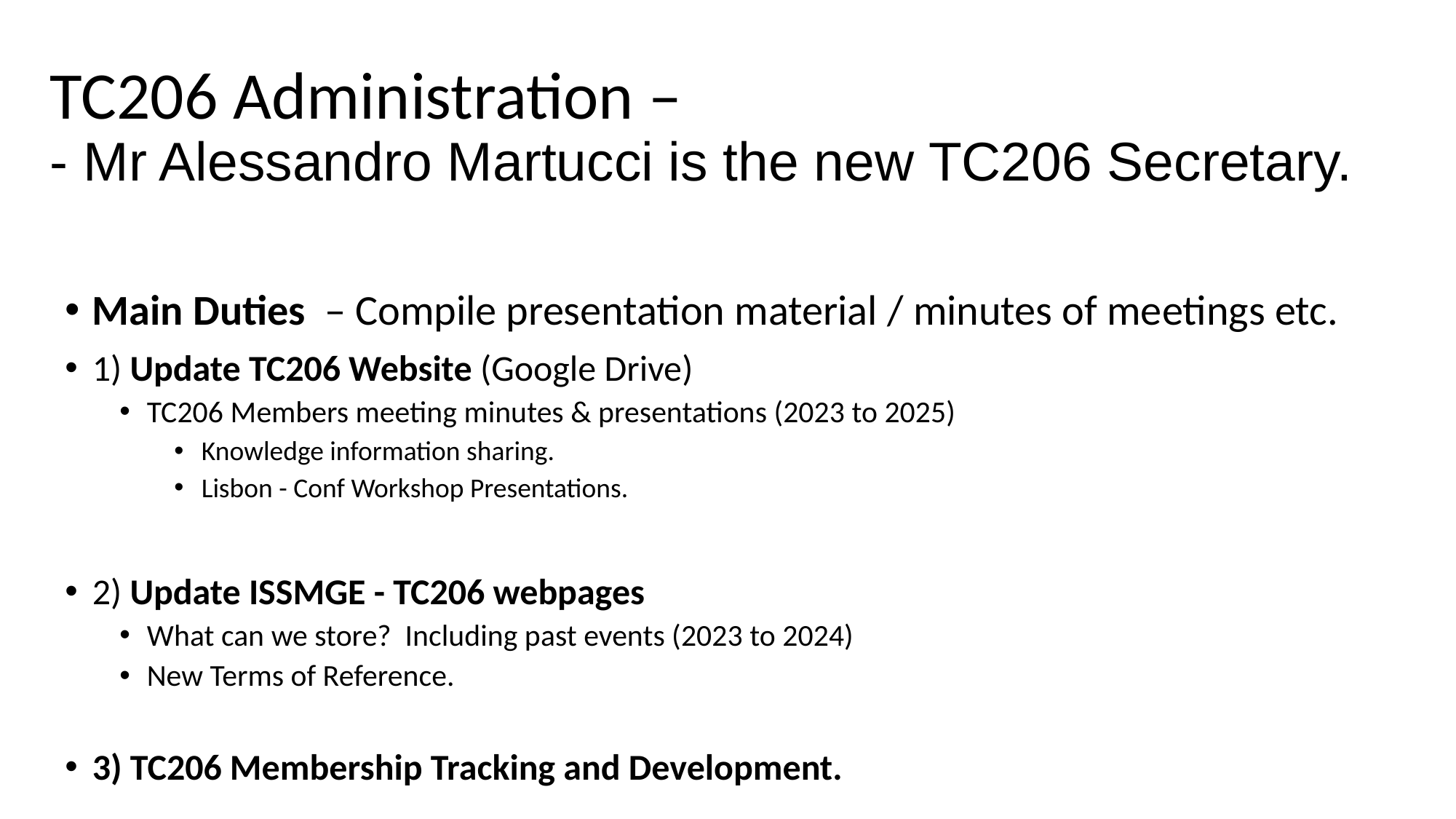

# TC206 Administration – - Mr Alessandro Martucci is the new TC206 Secretary.
Main Duties  – Compile presentation material / minutes of meetings etc.
1) Update TC206 Website (Google Drive)
TC206 Members meeting minutes & presentations (2023 to 2025)
Knowledge information sharing.
Lisbon - Conf Workshop Presentations.

2) Update ISSMGE - TC206 webpages
What can we store?  Including past events (2023 to 2024)
New Terms of Reference.

3) TC206 Membership Tracking and Development.